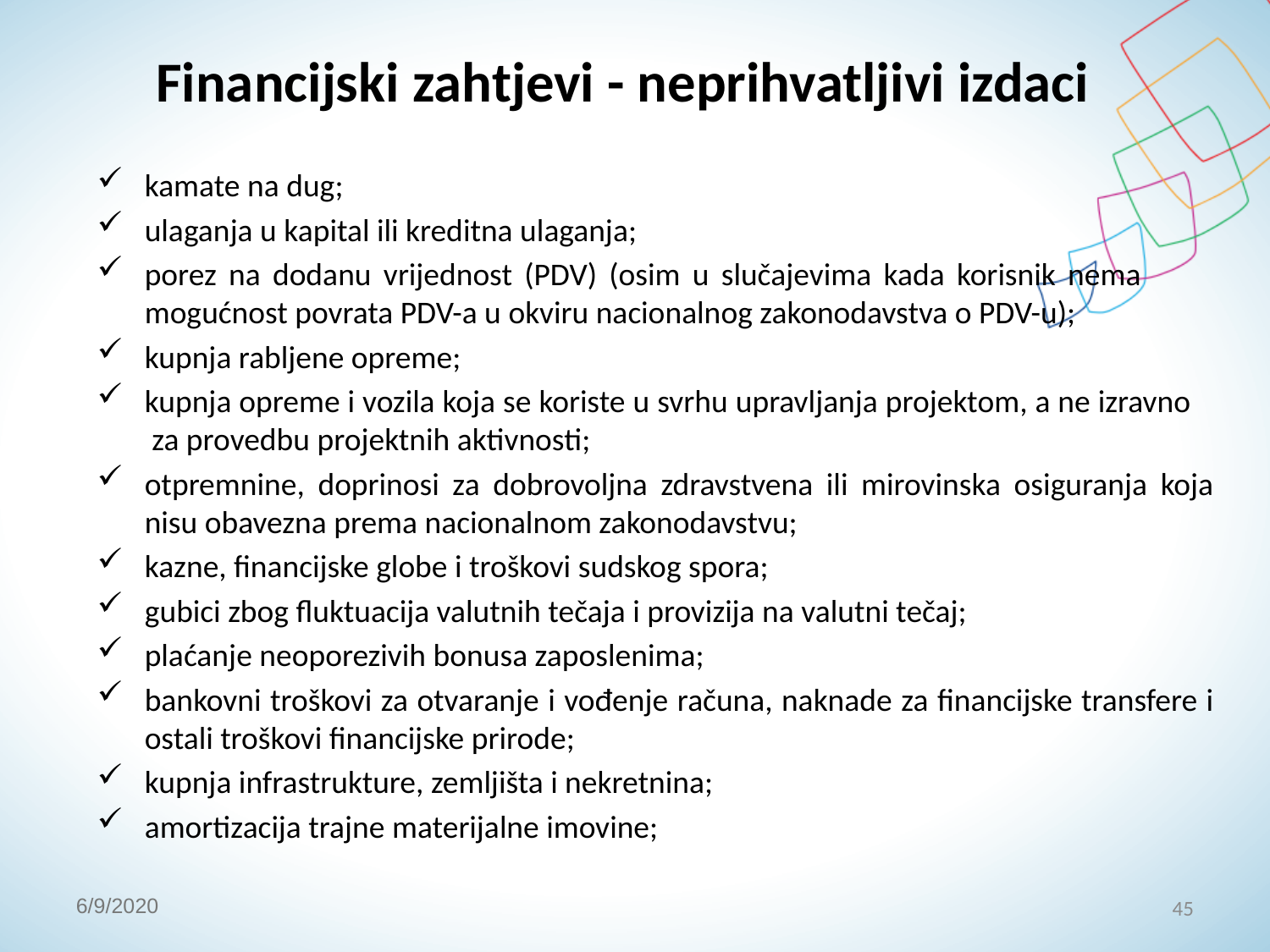

# Financijski zahtjevi - neprihvatljivi izdaci
kamate na dug;
ulaganja u kapital ili kreditna ulaganja;
porez na dodanu vrijednost (PDV) (osim u slučajevima kada korisnik nema       mogućnost povrata PDV-a u okviru nacionalnog zakonodavstva o PDV-u);
kupnja rabljene opreme;
kupnja opreme i vozila koja se koriste u svrhu upravljanja projektom, a ne izravno     za provedbu projektnih aktivnosti;
otpremnine, doprinosi za dobrovoljna zdravstvena ili mirovinska osiguranja koja nisu obavezna prema nacionalnom zakonodavstvu;
kazne, financijske globe i troškovi sudskog spora;
gubici zbog fluktuacija valutnih tečaja i provizija na valutni tečaj;
plaćanje neoporezivih bonusa zaposlenima;
bankovni troškovi za otvaranje i vođenje računa, naknade za financijske transfere i ostali troškovi financijske prirode;
kupnja infrastrukture, zemljišta i nekretnina;
amortizacija trajne materijalne imovine;

45